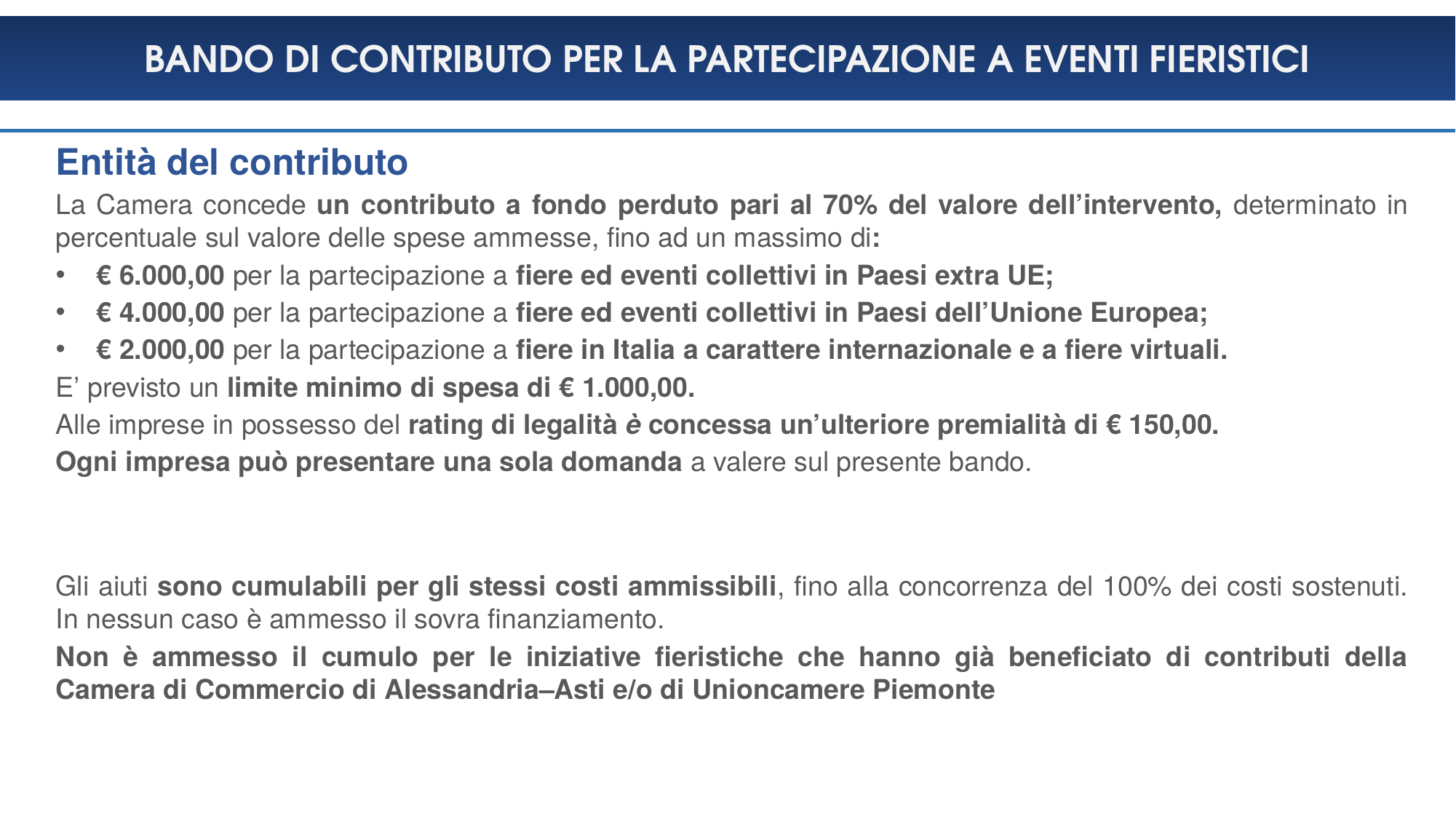

BANDO DI CONTRIBUTO PER LA PARTECIPAZIONE A EVENTI FIERISTICI

Entità del contributo
La Camera concede un contributo a fondo perduto pari al 70% del valore dell’intervento, determinato in percentuale sul valore delle spese ammesse, fino ad un massimo di:
€ 6.000,00 per la partecipazione a fiere ed eventi collettivi in Paesi extra UE;
€ 4.000,00 per la partecipazione a fiere ed eventi collettivi in Paesi dell’Unione Europea;
€ 2.000,00 per la partecipazione a fiere in Italia a carattere internazionale e a fiere virtuali.
E’ previsto un limite minimo di spesa di € 1.000,00.
Alle imprese in possesso del rating di legalità è concessa un’ulteriore premialità di € 150,00.
Ogni impresa può presentare una sola domanda a valere sul presente bando.
Gli aiuti sono cumulabili per gli stessi costi ammissibili, fino alla concorrenza del 100% dei costi sostenuti. In nessun caso è ammesso il sovra finanziamento.
Non è ammesso il cumulo per le iniziative fieristiche che hanno già beneficiato di contributi della Camera di Commercio di Alessandria–Asti e/o di Unioncamere Piemonte